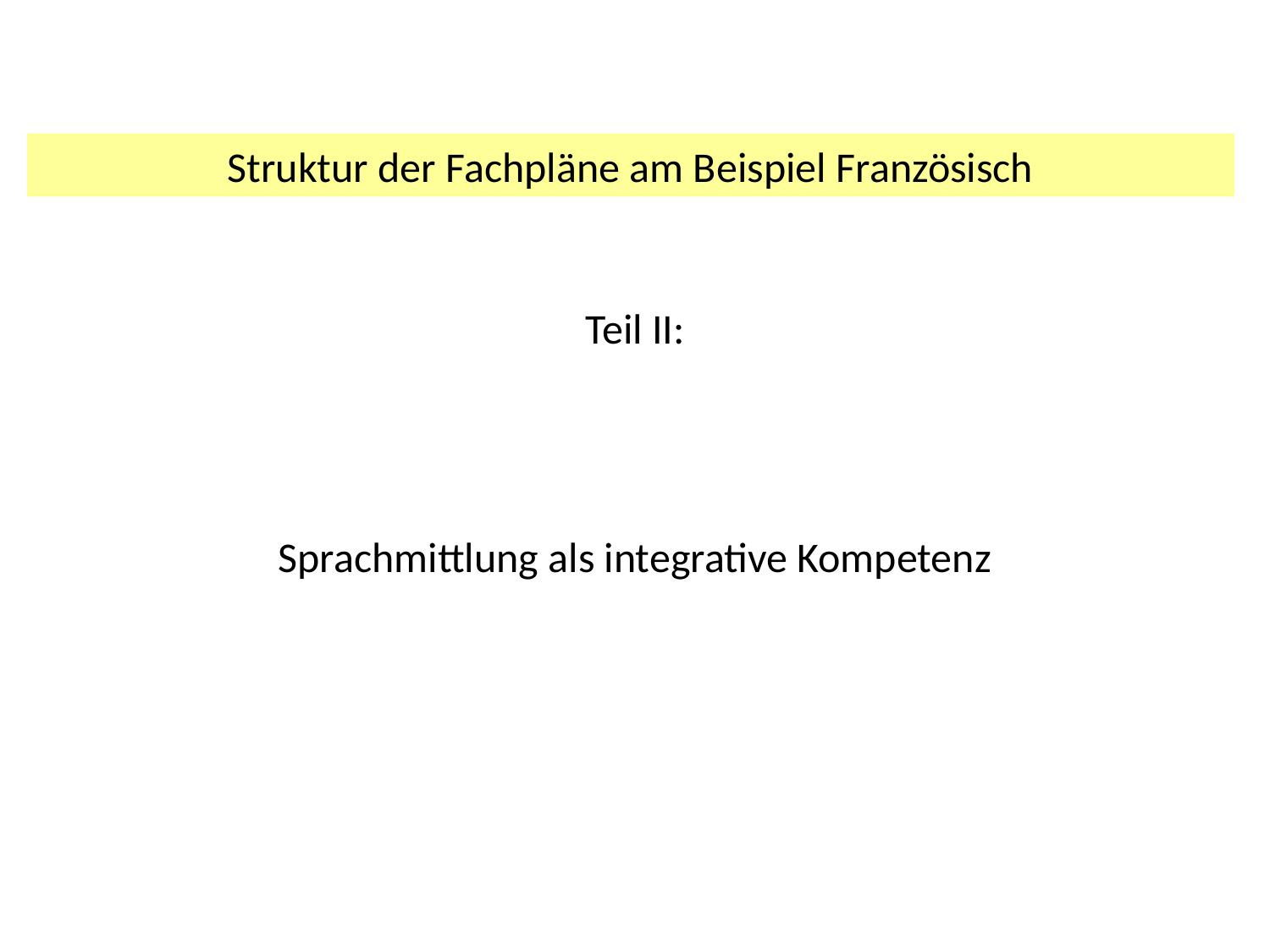

Struktur der Fachpläne am Beispiel Französisch
# Teil II: Sprachmittlung als integrative Kompetenz